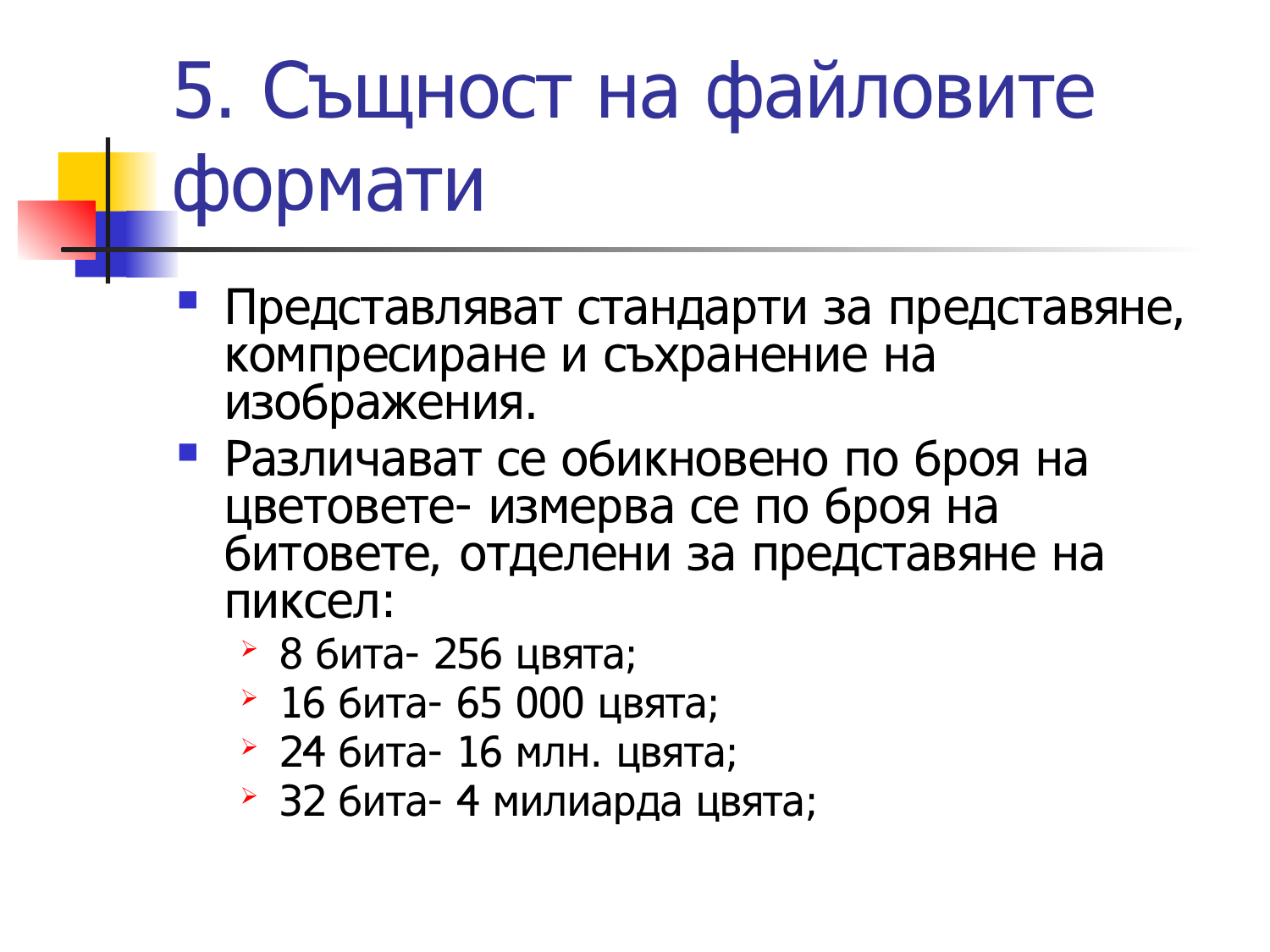

# 5. Същност на файловите формати
Представляват стандарти за представяне, компресиране и съхранение на изображения.
Различават се обикновено по броя на цветовете- измерва се по броя на битовете, отделени за представяне на пиксел:
8 бита- 256 цвята;
16 бита- 65 000 цвята;
24 бита- 16 млн. цвята;
32 бита- 4 милиарда цвята;